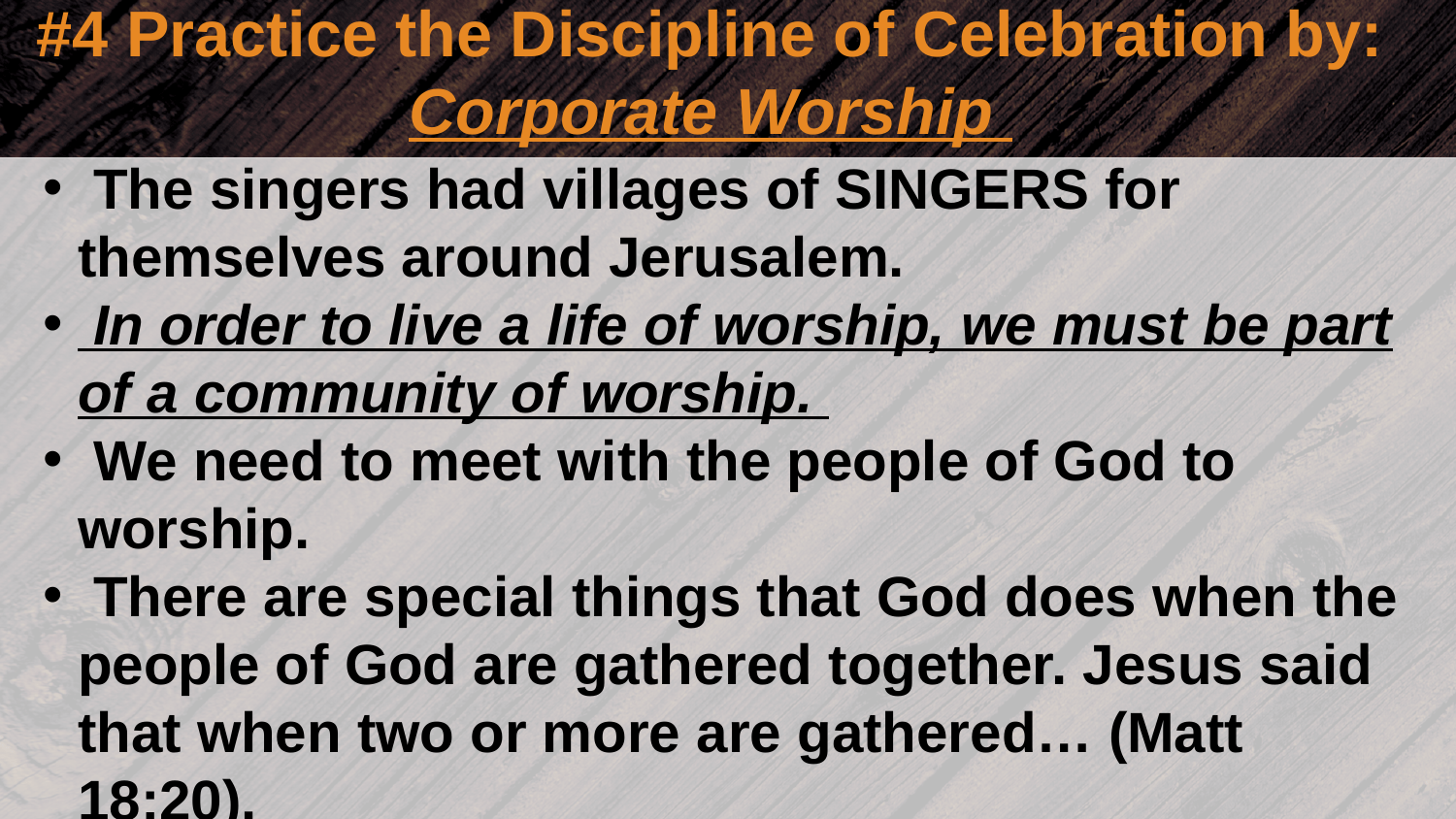

#4 Practice the Discipline of Celebration by:
Corporate Worship

 The singers had villages of SINGERS for themselves around Jerusalem.
 In order to live a life of worship, we must be part of a community of worship.
 We need to meet with the people of God to worship.
 There are special things that God does when the people of God are gathered together. Jesus said that when two or more are gathered… (Matt 18:20).